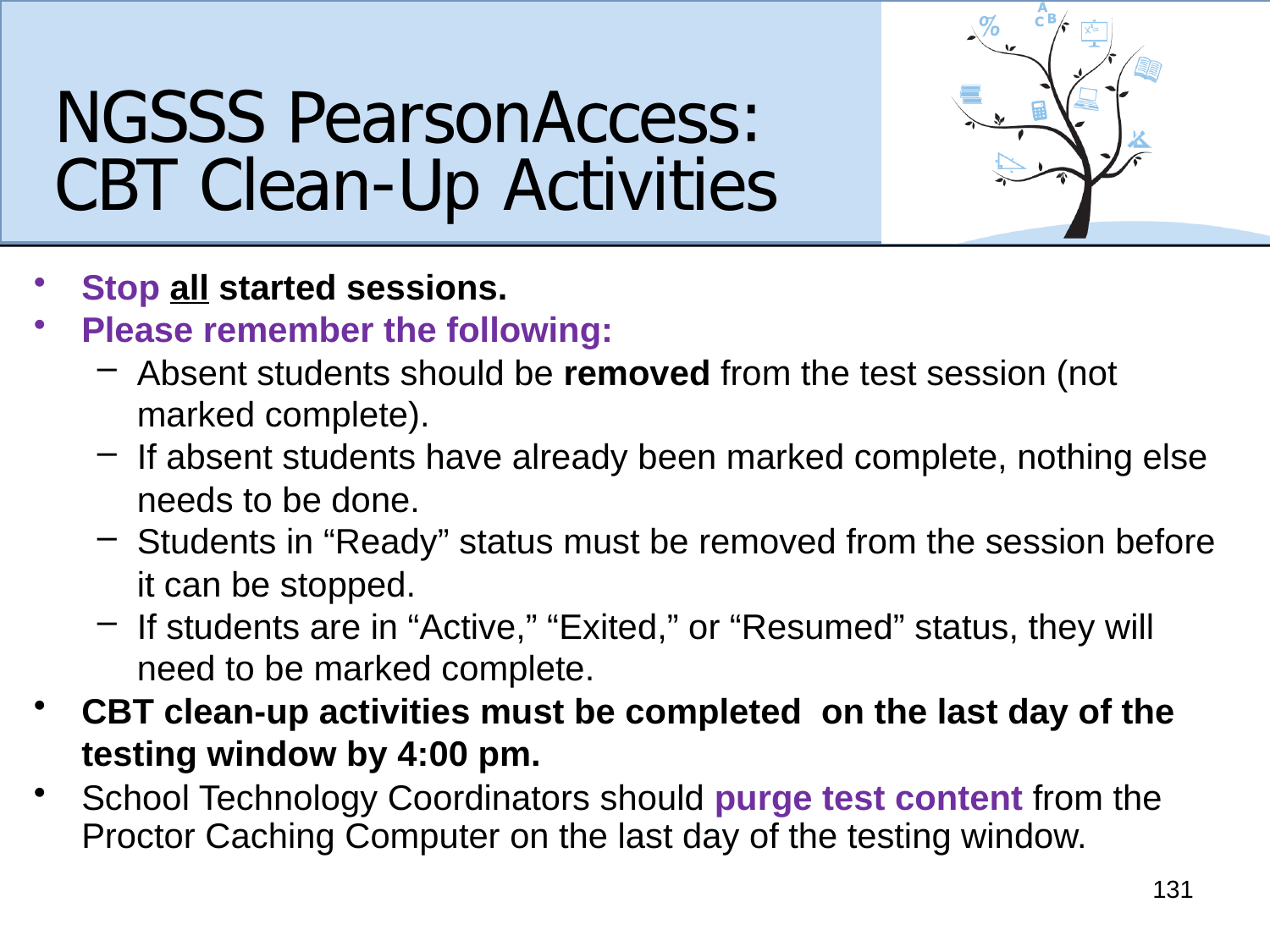

# NGSSS PearsonAccess: CBT Clean-Up Activities
Stop all started sessions.
Please remember the following:
Absent students should be removed from the test session (not marked complete).
If absent students have already been marked complete, nothing else needs to be done.
Students in “Ready” status must be removed from the session before it can be stopped.
If students are in “Active,” “Exited,” or “Resumed” status, they will need to be marked complete.
CBT clean-up activities must be completed  on the last day of the testing window by 4:00 pm.
School Technology Coordinators should purge test content from the Proctor Caching Computer on the last day of the testing window.
131